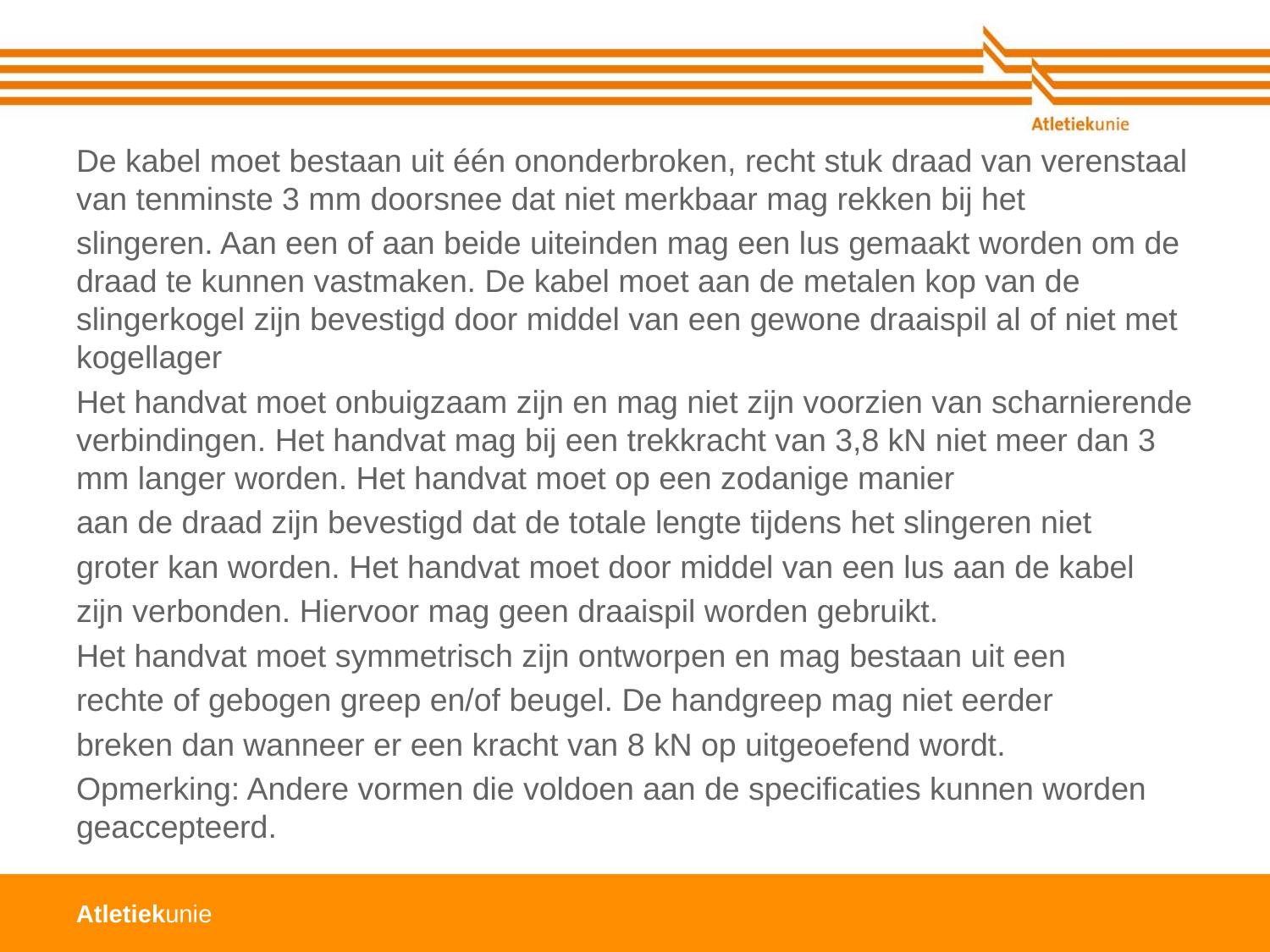

De kabel moet bestaan uit één ononderbroken, recht stuk draad van verenstaal van tenminste 3 mm doorsnee dat niet merkbaar mag rekken bij het
slingeren. Aan een of aan beide uiteinden mag een lus gemaakt worden om de draad te kunnen vastmaken. De kabel moet aan de metalen kop van de slingerkogel zijn bevestigd door middel van een gewone draaispil al of niet met kogellager
Het handvat moet onbuigzaam zijn en mag niet zijn voorzien van scharnierende verbindingen. Het handvat mag bij een trekkracht van 3,8 kN niet meer dan 3 mm langer worden. Het handvat moet op een zodanige manier
aan de draad zijn bevestigd dat de totale lengte tijdens het slingeren niet
groter kan worden. Het handvat moet door middel van een lus aan de kabel
zijn verbonden. Hiervoor mag geen draaispil worden gebruikt.
Het handvat moet symmetrisch zijn ontworpen en mag bestaan uit een
rechte of gebogen greep en/of beugel. De handgreep mag niet eerder
breken dan wanneer er een kracht van 8 kN op uitgeoefend wordt.
Opmerking: Andere vormen die voldoen aan de specificaties kunnen worden geaccepteerd.